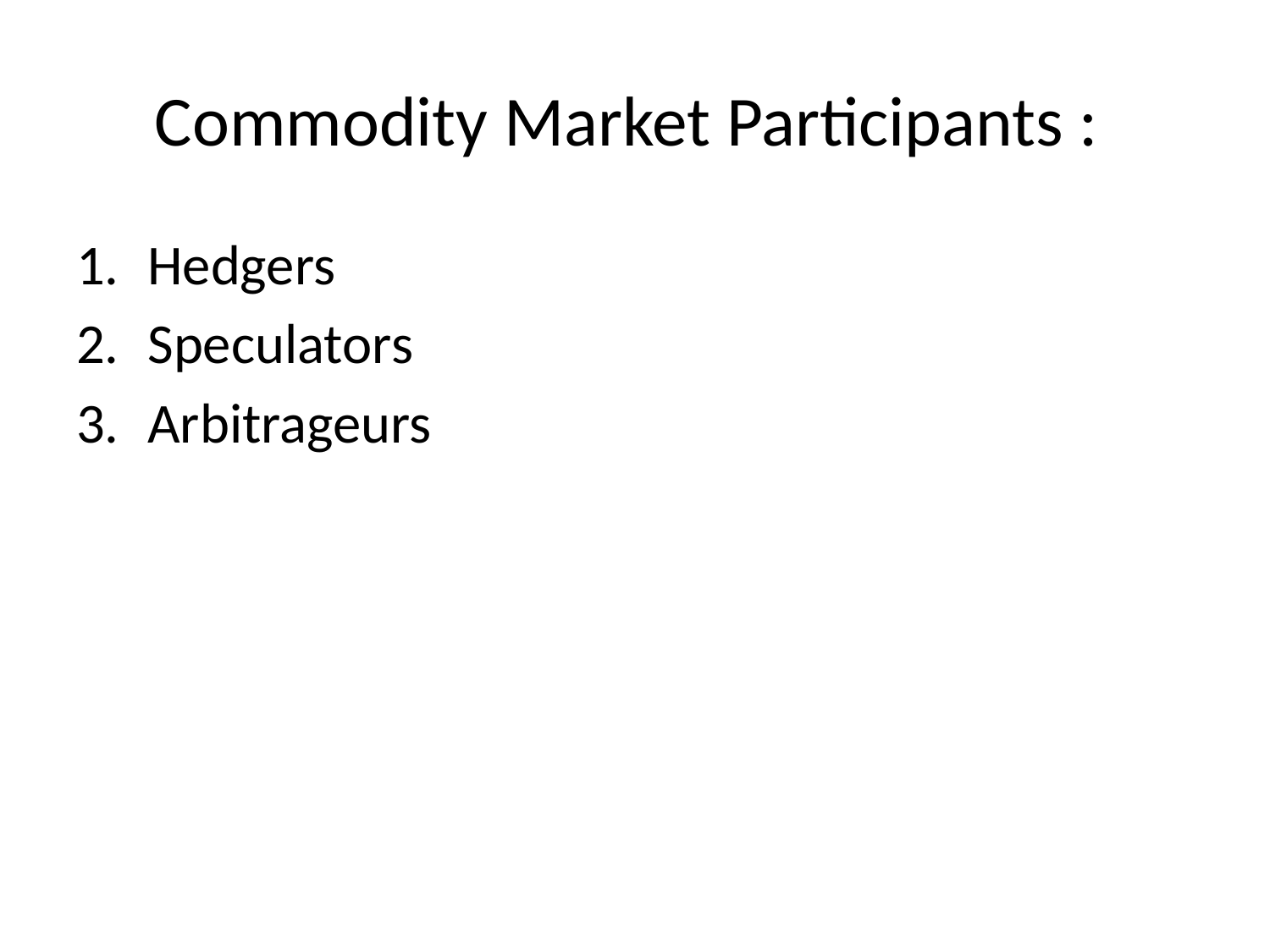

# Commodity Market Participants :
Hedgers
Speculators
Arbitrageurs